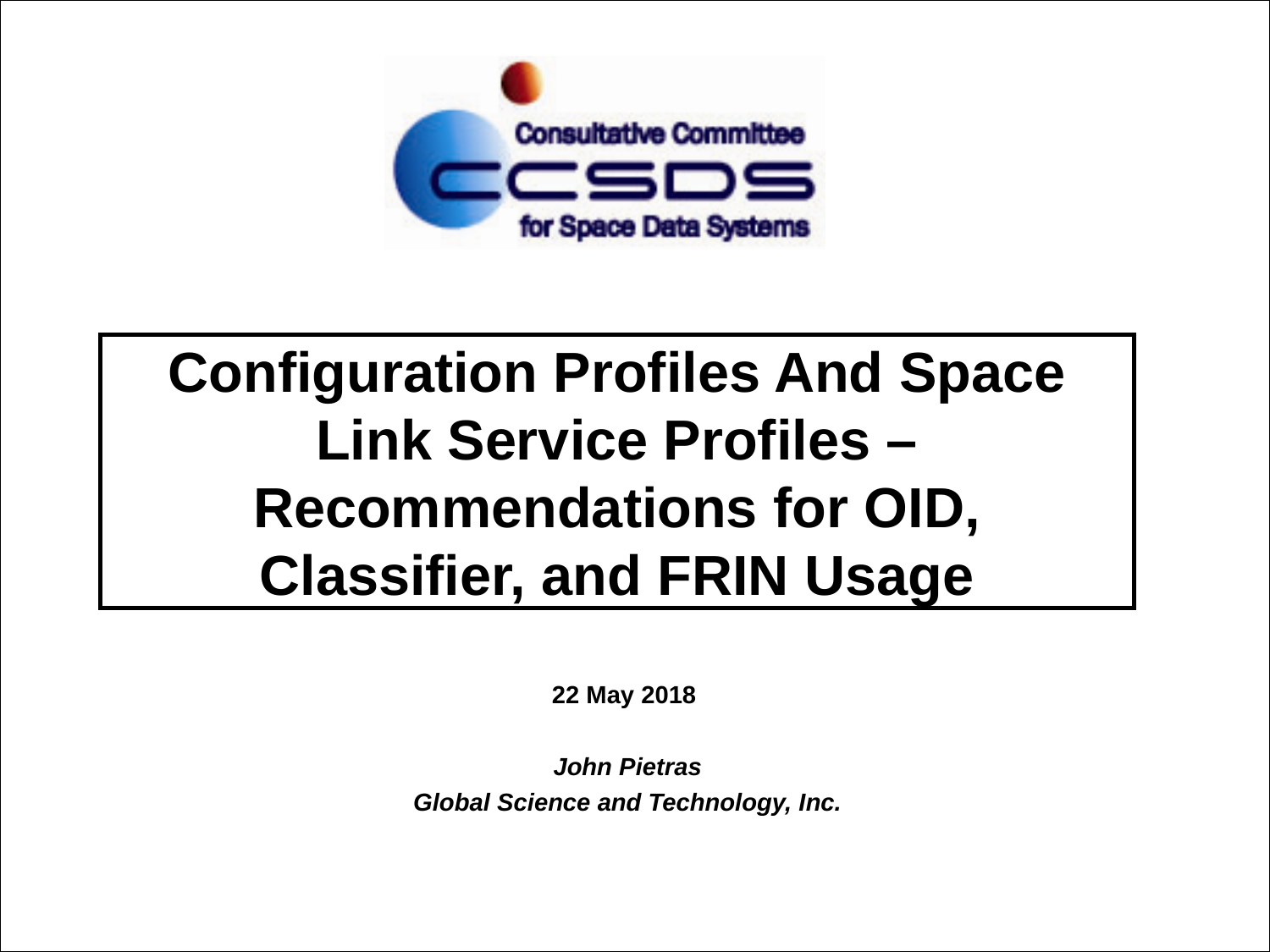

# Configuration Profiles And Space Link Service Profiles – Recommendations for OID, Classifier, and FRIN Usage

22 May 2018

John Pietras
Global Science and Technology, Inc.